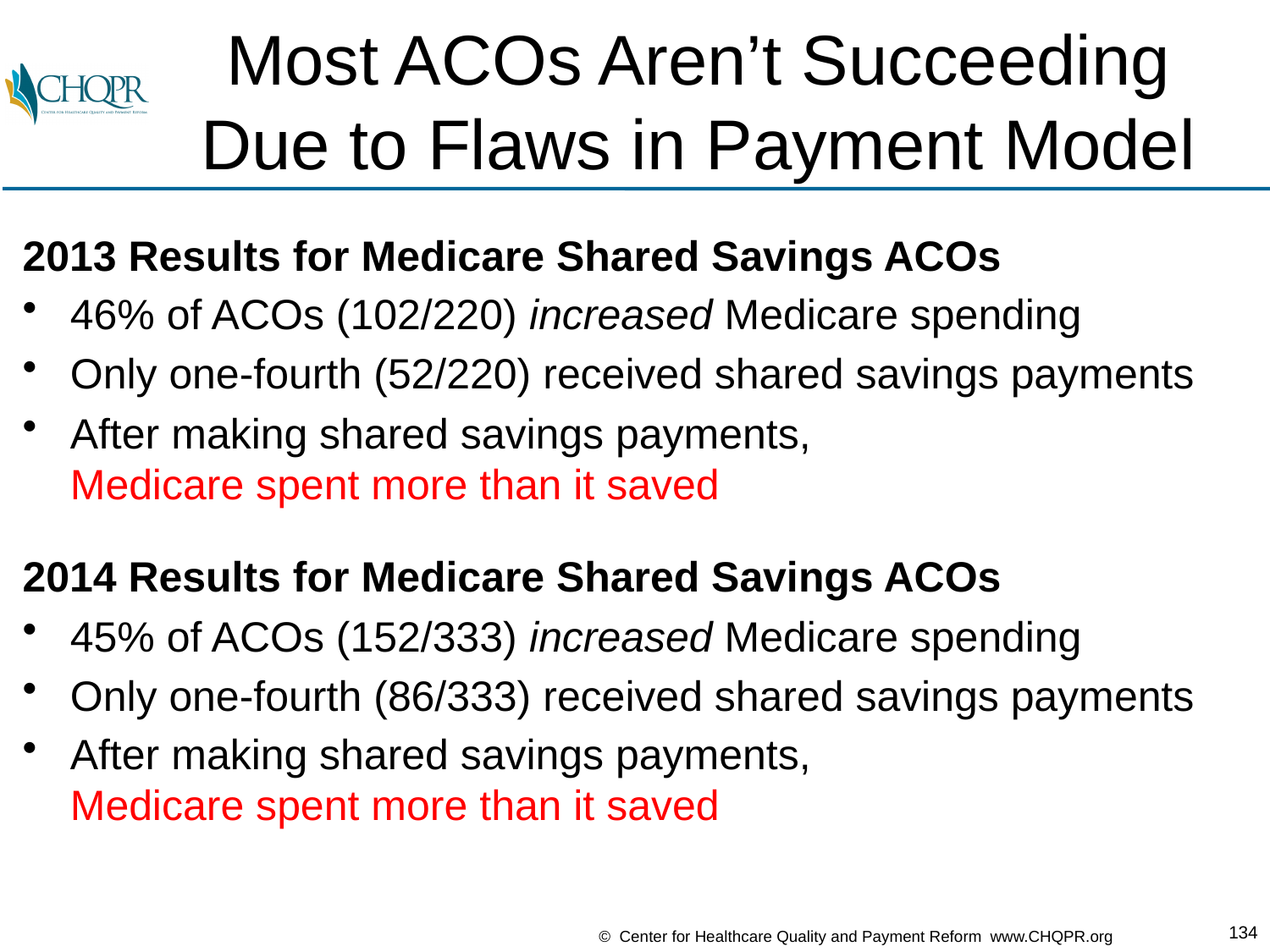

# Most ACOs Aren’t Succeeding Due to Flaws in Payment Model
2013 Results for Medicare Shared Savings ACOs
46% of ACOs (102/220) increased Medicare spending
Only one-fourth (52/220) received shared savings payments
After making shared savings payments,
Medicare spent more than it saved
2014 Results for Medicare Shared Savings ACOs
45% of ACOs (152/333) increased Medicare spending
Only one-fourth (86/333) received shared savings payments
After making shared savings payments,
Medicare spent more than it saved